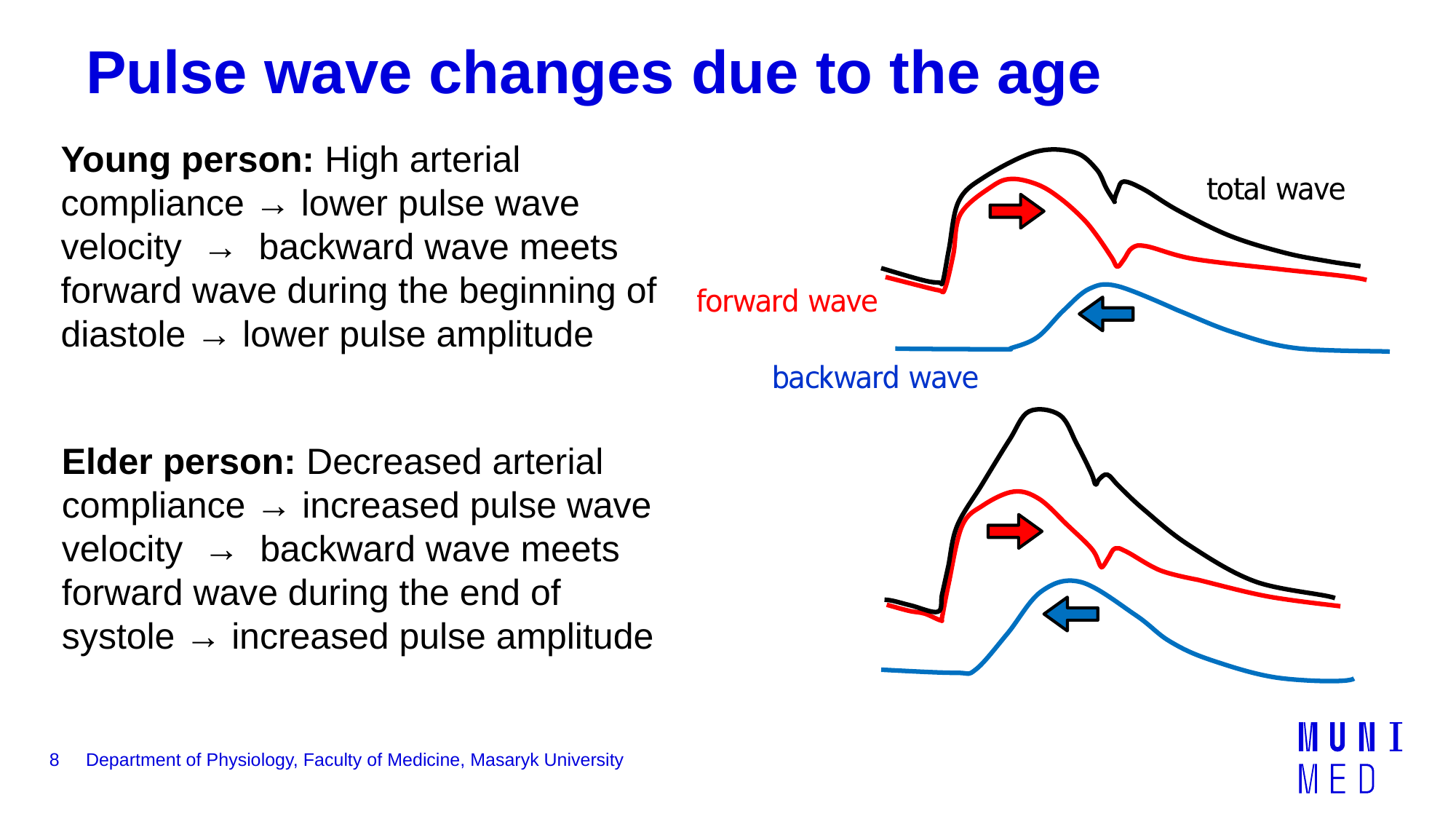

# Pulse wave changes due to the age
Young person: High arterial compliance → lower pulse wave velocity  →  backward wave meets forward wave during the beginning of diastole → lower pulse amplitude

total wave

forward wave

backward wave

Elder person: Decreased arterial compliance → increased pulse wave velocity  →  backward wave meets forward wave during the end of systole → increased pulse amplitude

8
Department of Physiology, Faculty of Medicine, Masaryk University